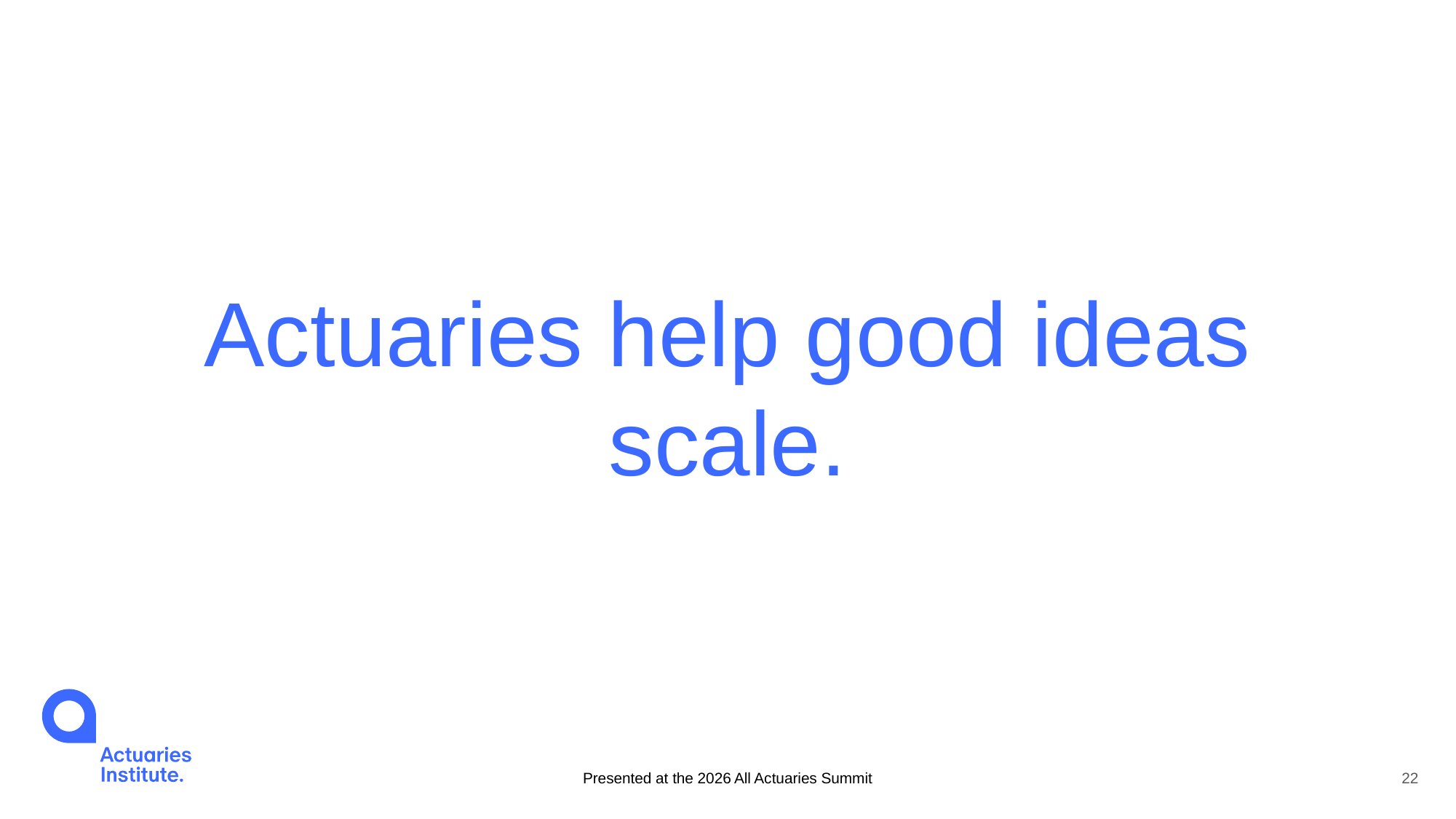

Actuaries help good ideas scale.
Presented at the 2026 All Actuaries Summit
22